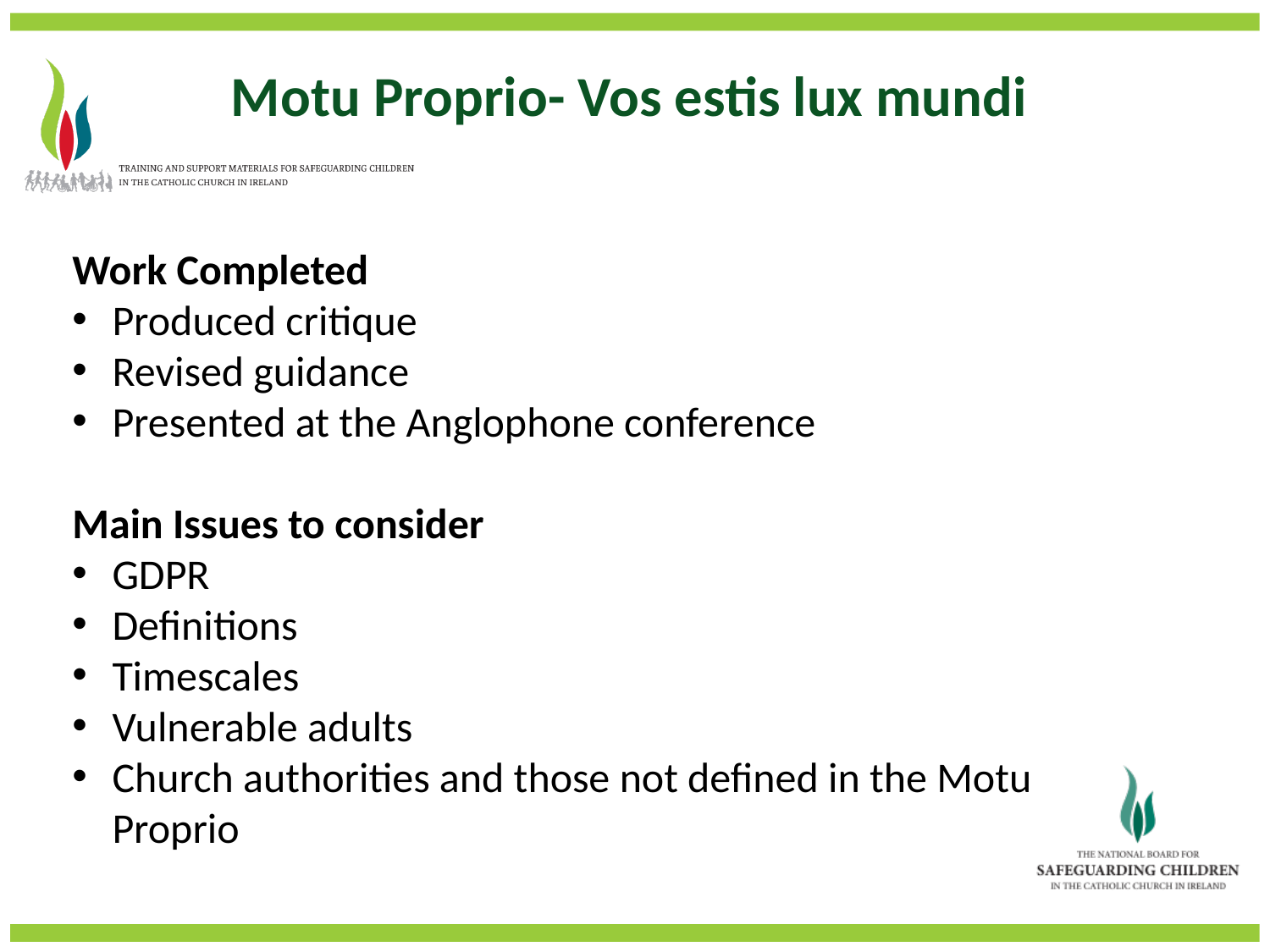

Motu Proprio- Vos estis lux mundi
Work Completed
Produced critique
Revised guidance
Presented at the Anglophone conference

Main Issues to consider
GDPR
Definitions
Timescales
Vulnerable adults
Church authorities and those not defined in the Motu Proprio